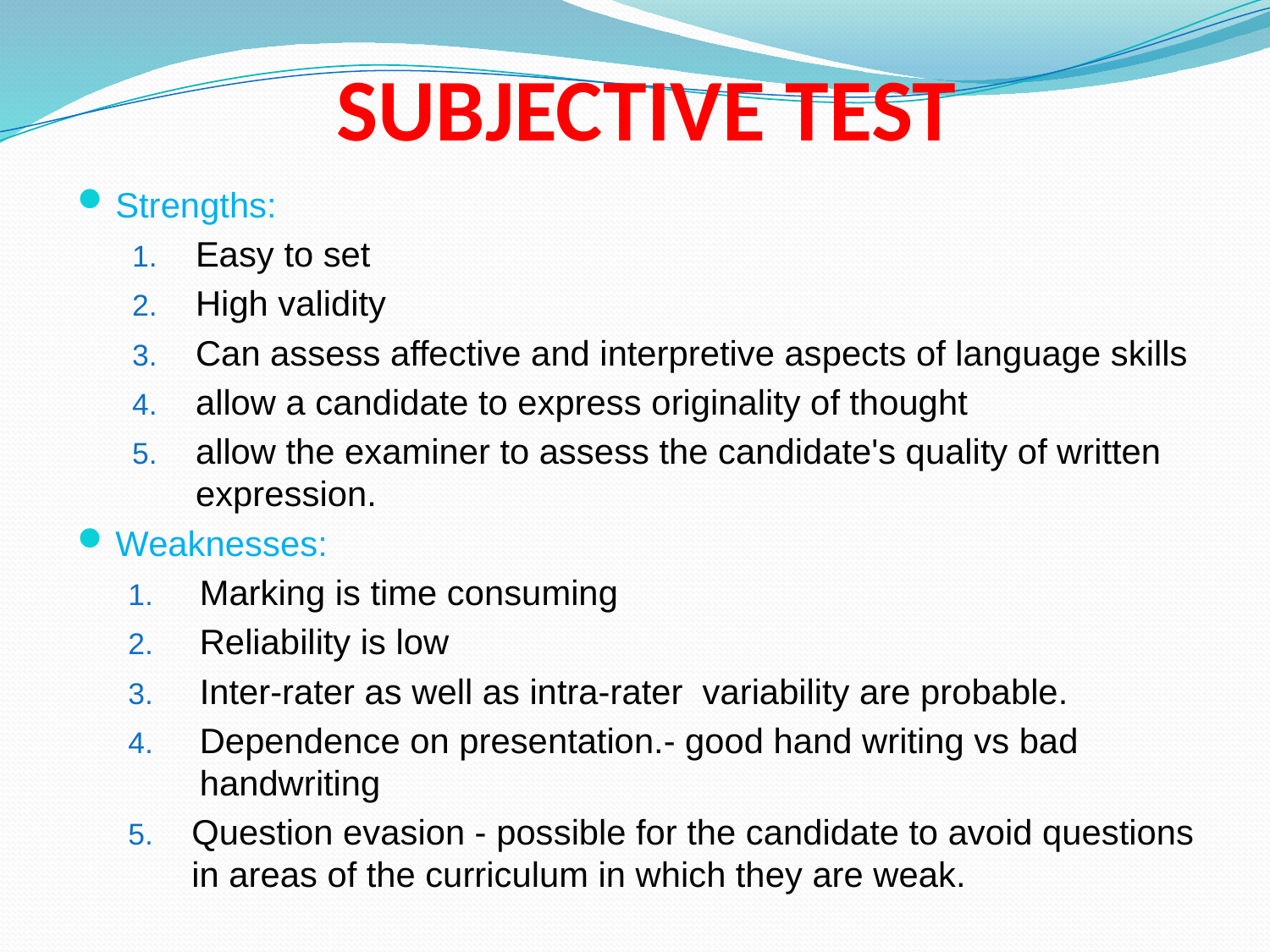

# SUBJECTIVE TEST
Strengths:
Easy to set
High validity
Can assess affective and interpretive aspects of language skills
allow a candidate to express originality of thought
allow the examiner to assess the candidate's quality of written expression.
Weaknesses:
Marking is time consuming
Reliability is low
Inter-rater as well as intra-rater  variability are probable.
Dependence on presentation.- good hand writing vs bad handwriting
Question evasion - possible for the candidate to avoid questions in areas of the curriculum in which they are weak.